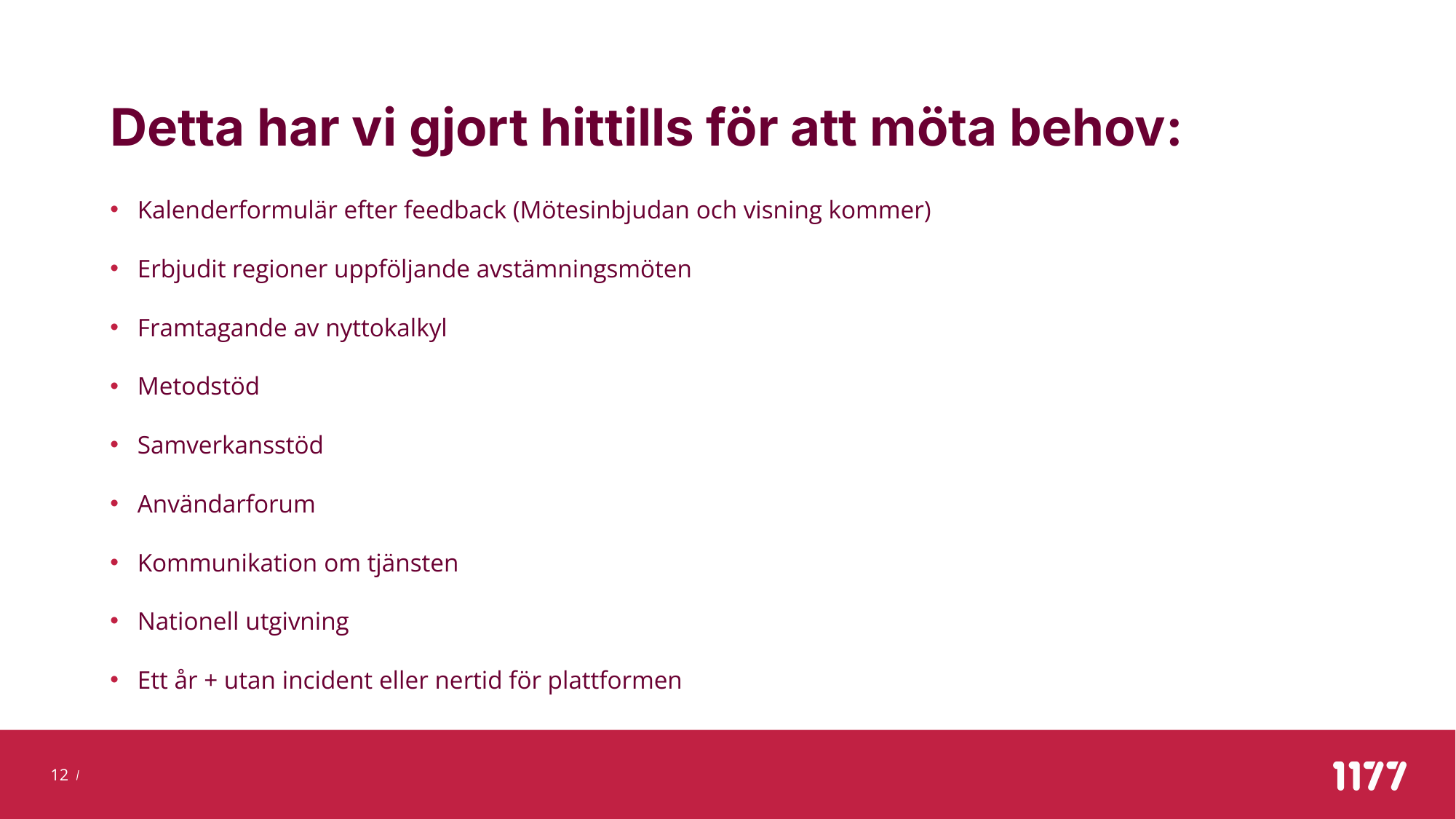

# Detta har vi gjort hittills för att möta behov:
Kalenderformulär efter feedback (Mötesinbjudan och visning kommer)
Erbjudit regioner uppföljande avstämningsmöten
Framtagande av nyttokalkyl
Metodstöd
Samverkansstöd
Användarforum
Kommunikation om tjänsten
Nationell utgivning
Ett år + utan incident eller nertid för plattformen

12